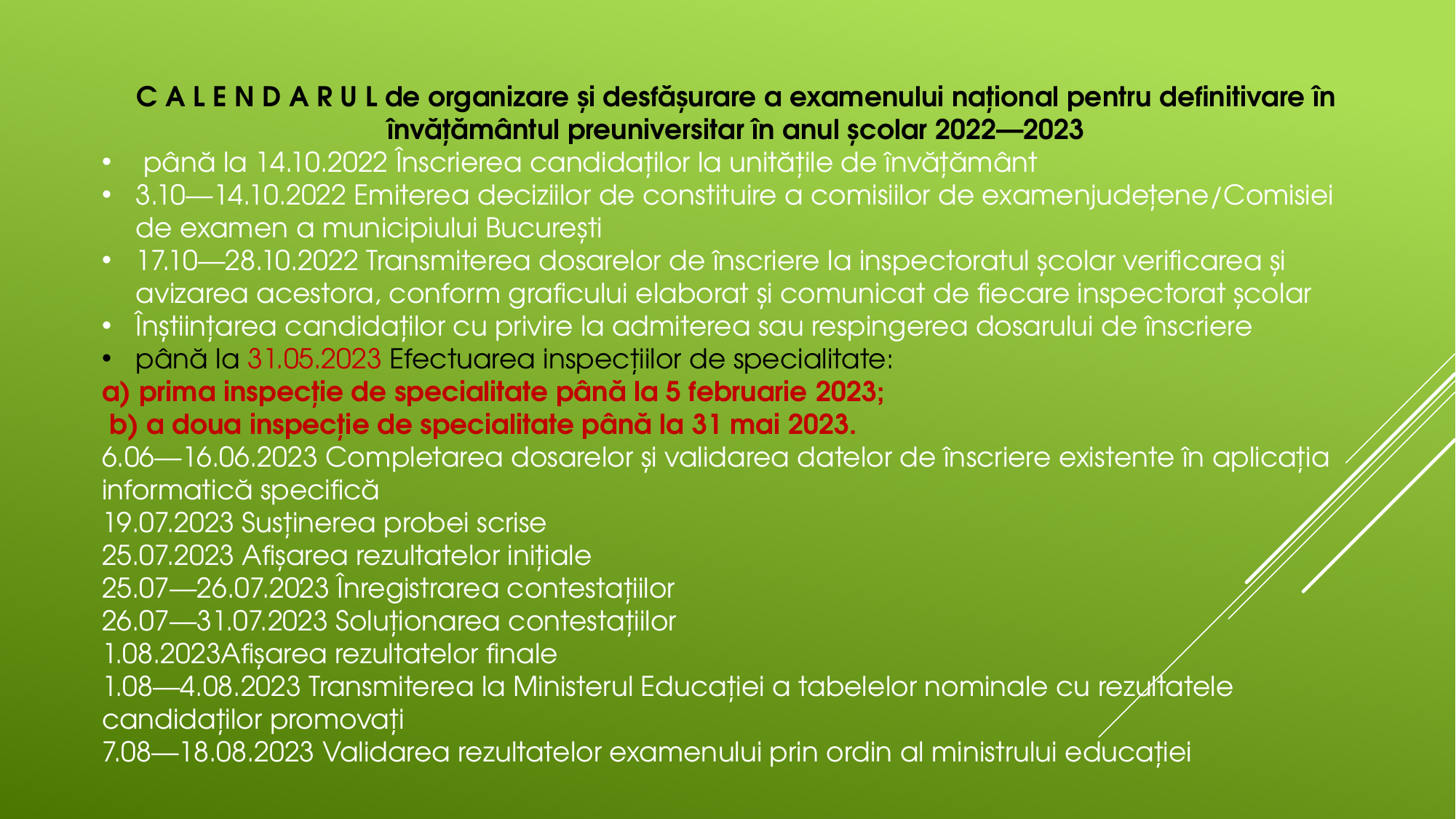

C A L E N D A R U L de organizare și desfășurare a examenului național pentru definitivare în învățământul preuniversitar în anul școlar 2022—2023
 până la 14.10.2022 Înscrierea candidaților la unitățile de învățământ
3.10—14.10.2022 Emiterea deciziilor de constituire a comisiilor de examenjudețene/Comisiei de examen a municipiului București
17.10—28.10.2022 Transmiterea dosarelor de înscriere la inspectoratul școlar verificarea și avizarea acestora, conform graficului elaborat și comunicat de fiecare inspectorat școlar
Înștiințarea candidaților cu privire la admiterea sau respingerea dosarului de înscriere
până la 31.05.2023 Efectuarea inspecțiilor de specialitate:
a) prima inspecție de specialitate până la 5 februarie 2023;
 b) a doua inspecție de specialitate până la 31 mai 2023.
6.06—16.06.2023 Completarea dosarelor și validarea datelor de înscriere existente în aplicația informatică specifică
19.07.2023 Susținerea probei scrise
25.07.2023 Afișarea rezultatelor inițiale
25.07—26.07.2023 Înregistrarea contestațiilor
26.07—31.07.2023 Soluționarea contestațiilor
1.08.2023Afișarea rezultatelor finale
1.08—4.08.2023 Transmiterea la Ministerul Educației a tabelelor nominale cu rezultatele candidaților promovați
7.08—18.08.2023 Validarea rezultatelor examenului prin ordin al ministrului educației